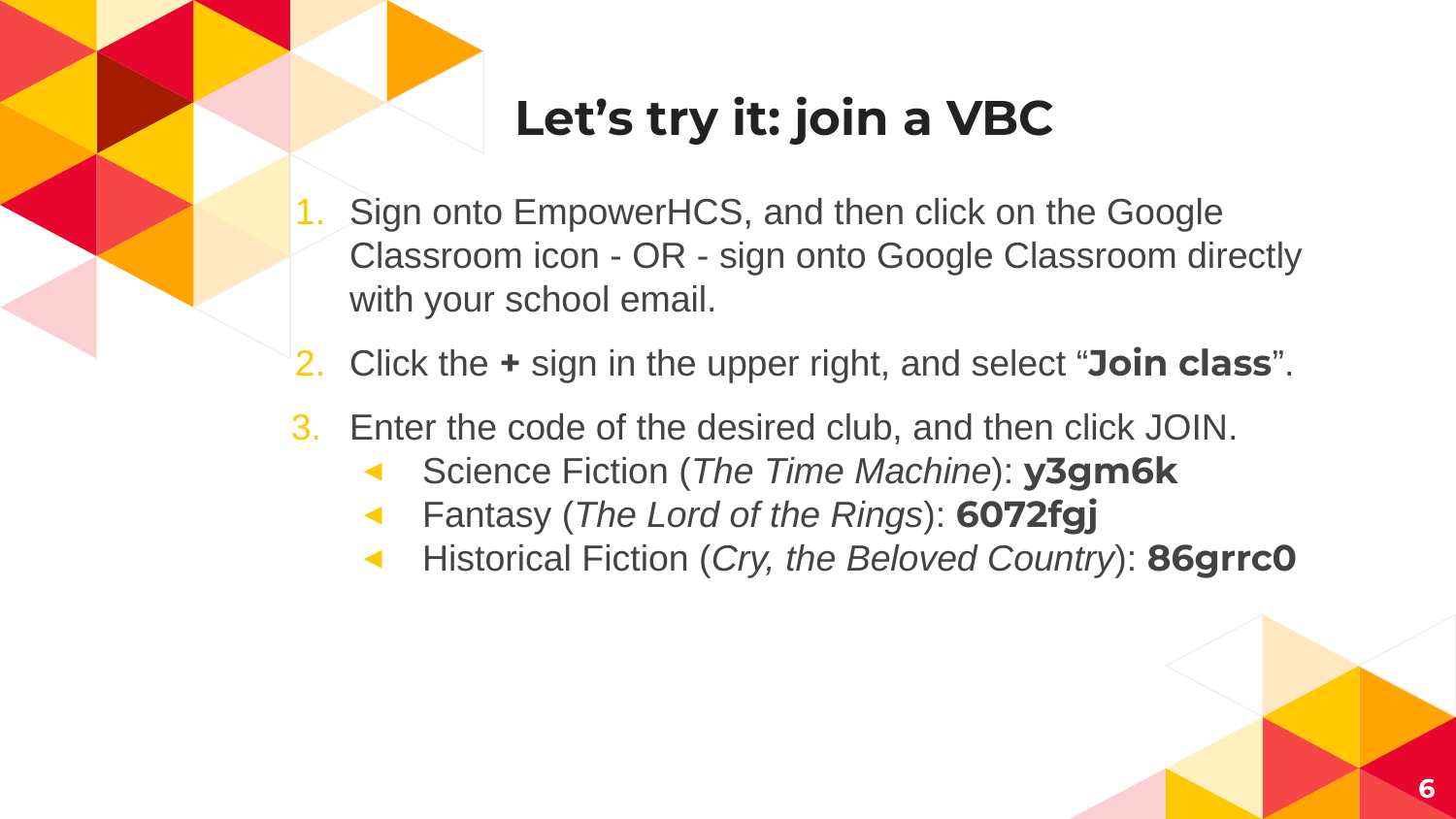

# Let’s try it: join a VBC
Sign onto EmpowerHCS, and then click on the Google Classroom icon - OR - sign onto Google Classroom directly with your school email.
Click the + sign in the upper right, and select “Join class”.
Enter the code of the desired club, and then click JOIN.
Science Fiction (The Time Machine): y3gm6k
Fantasy (The Lord of the Rings): 6072fgj
Historical Fiction (Cry, the Beloved Country): 86grrc0

6